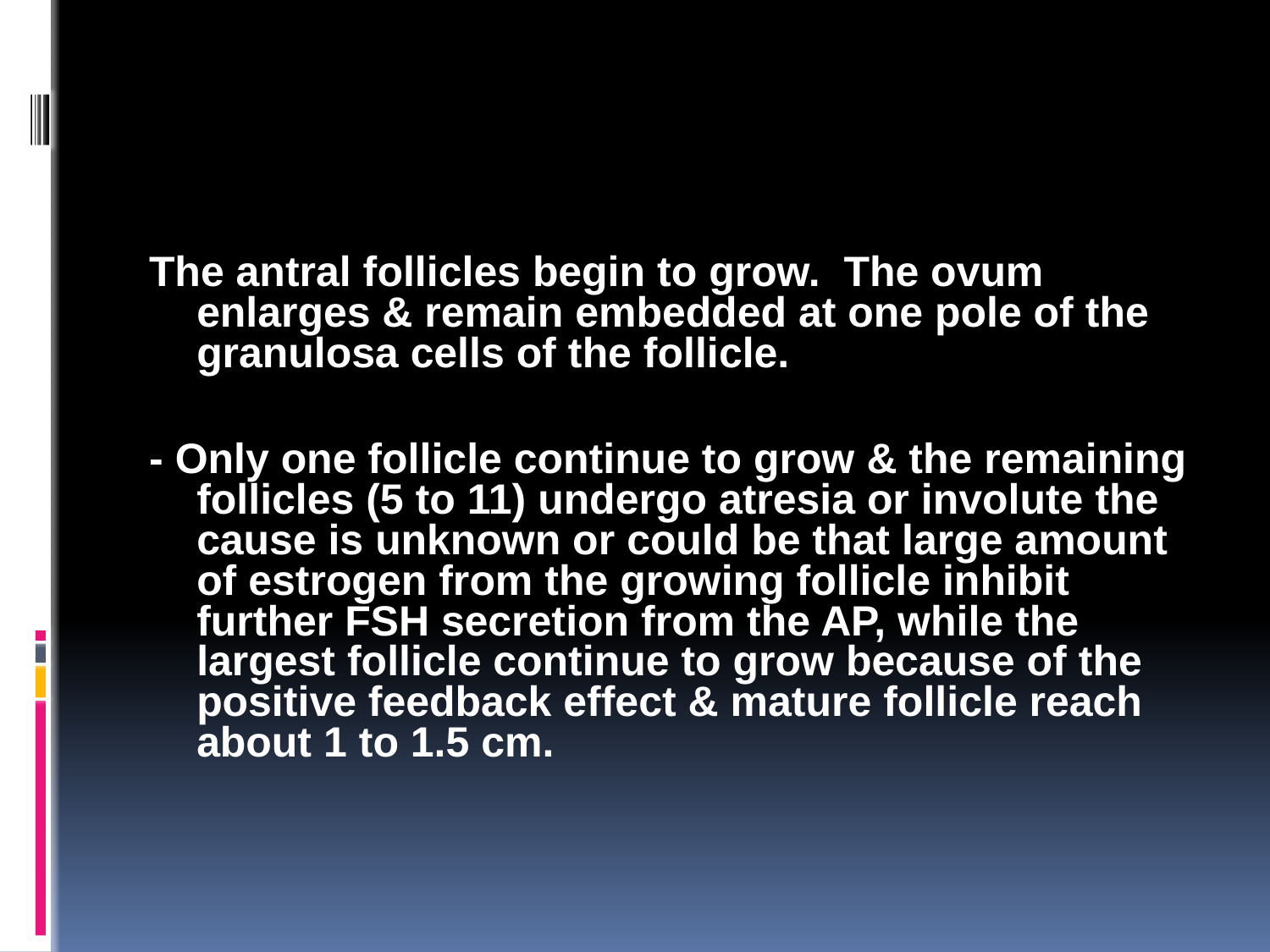

#
The antral follicles begin to grow.  The ovum enlarges & remain embedded at one pole of the granulosa cells of the follicle.

- Only one follicle continue to grow & the remaining follicles (5 to 11) undergo atresia or involute the cause is unknown or could be that large amount of estrogen from the growing follicle inhibit further FSH secretion from the AP, while the largest follicle continue to grow because of the positive feedback effect & mature follicle reach about 1 to 1.5 cm.